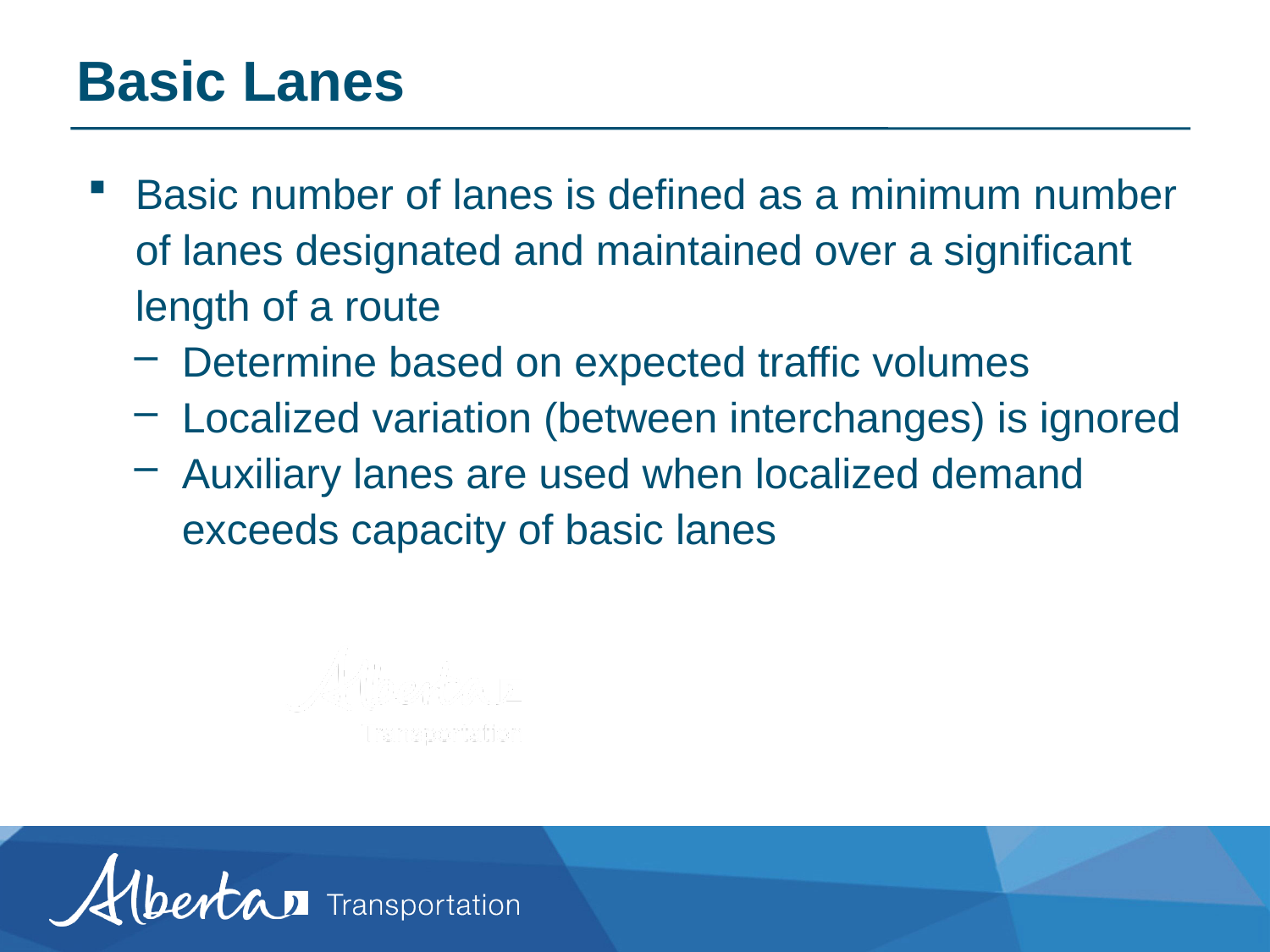

# Basic Lanes

Basic number of lanes is defined as a minimum number of lanes designated and maintained over a significant length of a route
Determine based on expected traffic volumes
Localized variation (between interchanges) is ignored
Auxiliary lanes are used when localized demand exceeds capacity of basic lanes